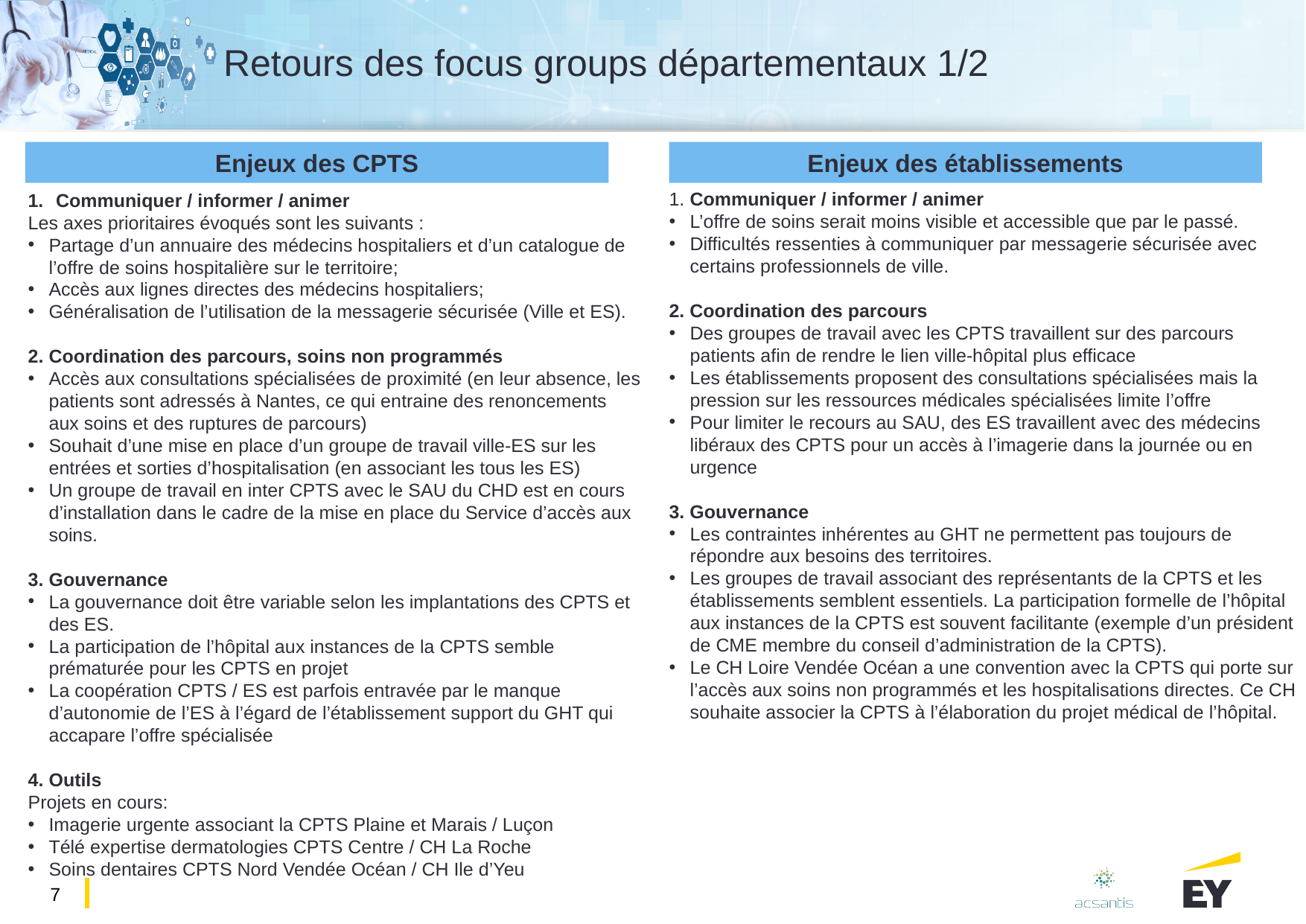

# Retours des focus groups départementaux 1/2

Enjeux des CPTS
Enjeux des établissements
Communiquer / informer / animer
Les axes prioritaires évoqués sont les suivants :
Partage d’un annuaire des médecins hospitaliers et d’un catalogue de l’offre de soins hospitalière sur le territoire;
Accès aux lignes directes des médecins hospitaliers;
Généralisation de l’utilisation de la messagerie sécurisée (Ville et ES).

2. Coordination des parcours, soins non programmés
Accès aux consultations spécialisées de proximité (en leur absence, les patients sont adressés à Nantes, ce qui entraine des renoncements aux soins et des ruptures de parcours)
Souhait d’une mise en place d’un groupe de travail ville-ES sur les entrées et sorties d’hospitalisation (en associant les tous les ES)
Un groupe de travail en inter CPTS avec le SAU du CHD est en cours d’installation dans le cadre de la mise en place du Service d’accès aux soins.

3. Gouvernance
La gouvernance doit être variable selon les implantations des CPTS et des ES.
La participation de l’hôpital aux instances de la CPTS semble prématurée pour les CPTS en projet
La coopération CPTS / ES est parfois entravée par le manque d’autonomie de l’ES à l’égard de l’établissement support du GHT qui accapare l’offre spécialisée

4. Outils
Projets en cours:
Imagerie urgente associant la CPTS Plaine et Marais / Luçon
Télé expertise dermatologies CPTS Centre / CH La Roche
Soins dentaires CPTS Nord Vendée Océan / CH Ile d’Yeu
1. Communiquer / informer / animer
L’offre de soins serait moins visible et accessible que par le passé.
Difficultés ressenties à communiquer par messagerie sécurisée avec certains professionnels de ville.

2. Coordination des parcours
Des groupes de travail avec les CPTS travaillent sur des parcours patients afin de rendre le lien ville-hôpital plus efficace
Les établissements proposent des consultations spécialisées mais la pression sur les ressources médicales spécialisées limite l’offre
Pour limiter le recours au SAU, des ES travaillent avec des médecins libéraux des CPTS pour un accès à l’imagerie dans la journée ou en urgence

3. Gouvernance
Les contraintes inhérentes au GHT ne permettent pas toujours de répondre aux besoins des territoires.
Les groupes de travail associant des représentants de la CPTS et les établissements semblent essentiels. La participation formelle de l’hôpital aux instances de la CPTS est souvent facilitante (exemple d’un président de CME membre du conseil d’administration de la CPTS).
Le CH Loire Vendée Océan a une convention avec la CPTS qui porte sur l’accès aux soins non programmés et les hospitalisations directes. Ce CH souhaite associer la CPTS à l’élaboration du projet médical de l’hôpital.